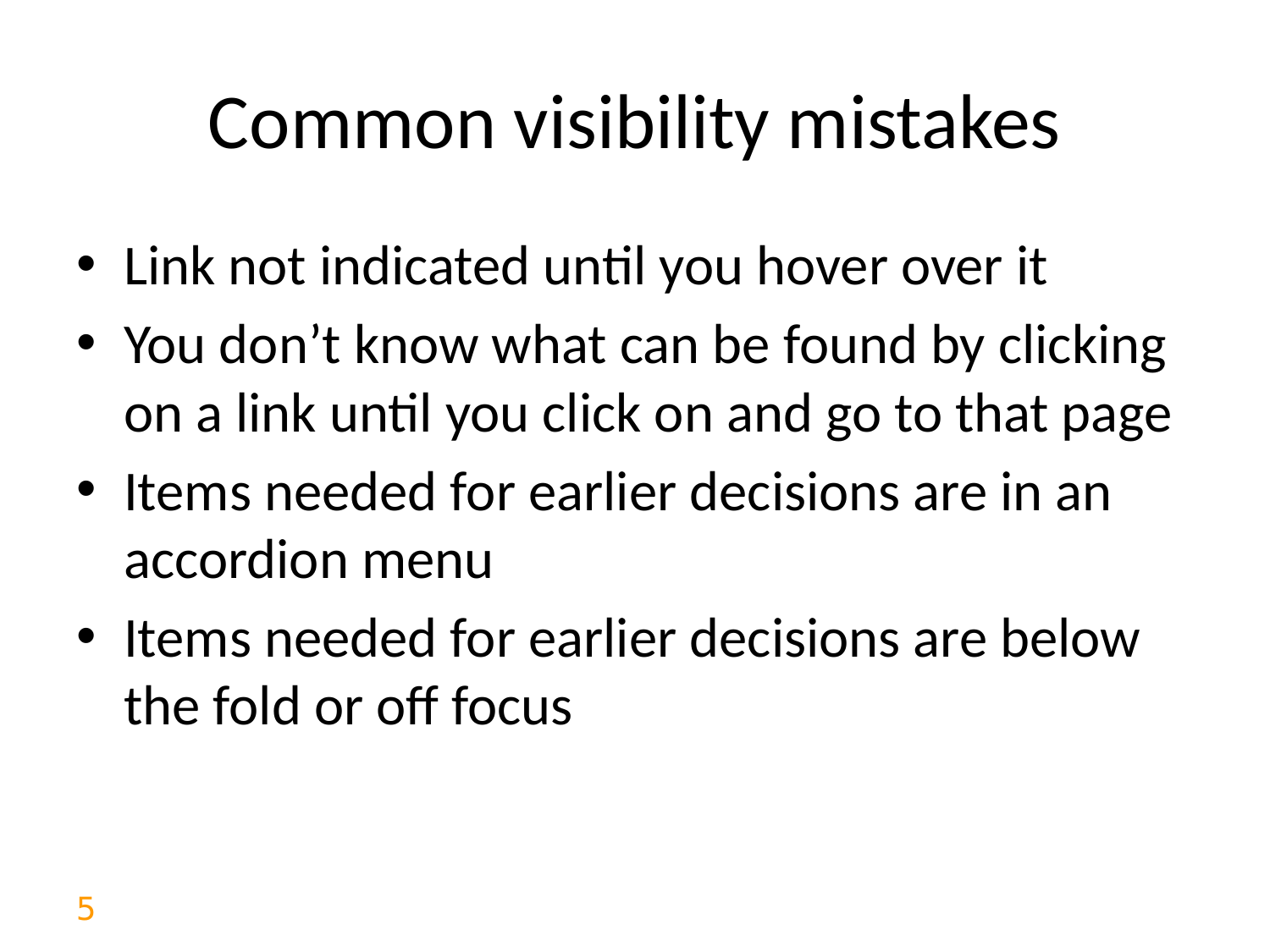

# Common visibility mistakes
Link not indicated until you hover over it
You don’t know what can be found by clicking on a link until you click on and go to that page
Items needed for earlier decisions are in an accordion menu
Items needed for earlier decisions are below the fold or off focus

5